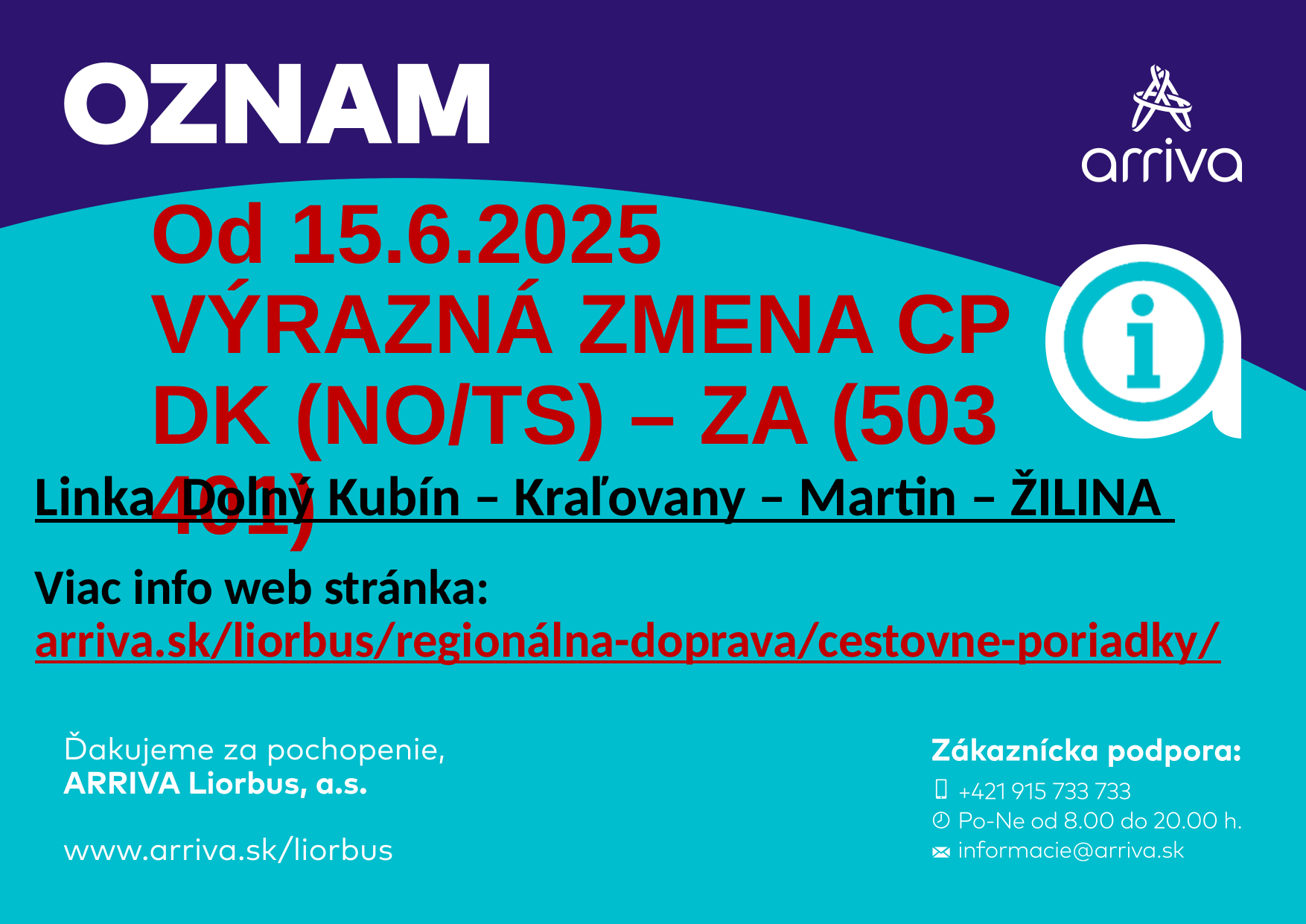

# Od 15.6.2025 VÝRAZNÁ ZMENA CP DK (NO/TS) – ZA (503 401)
Linka  Dolný Kubín – Kraľovany – Martin – ŽILINA

Viac info web stránka:
arriva.sk/liorbus/regionálna-doprava/cestovne-poriadky/